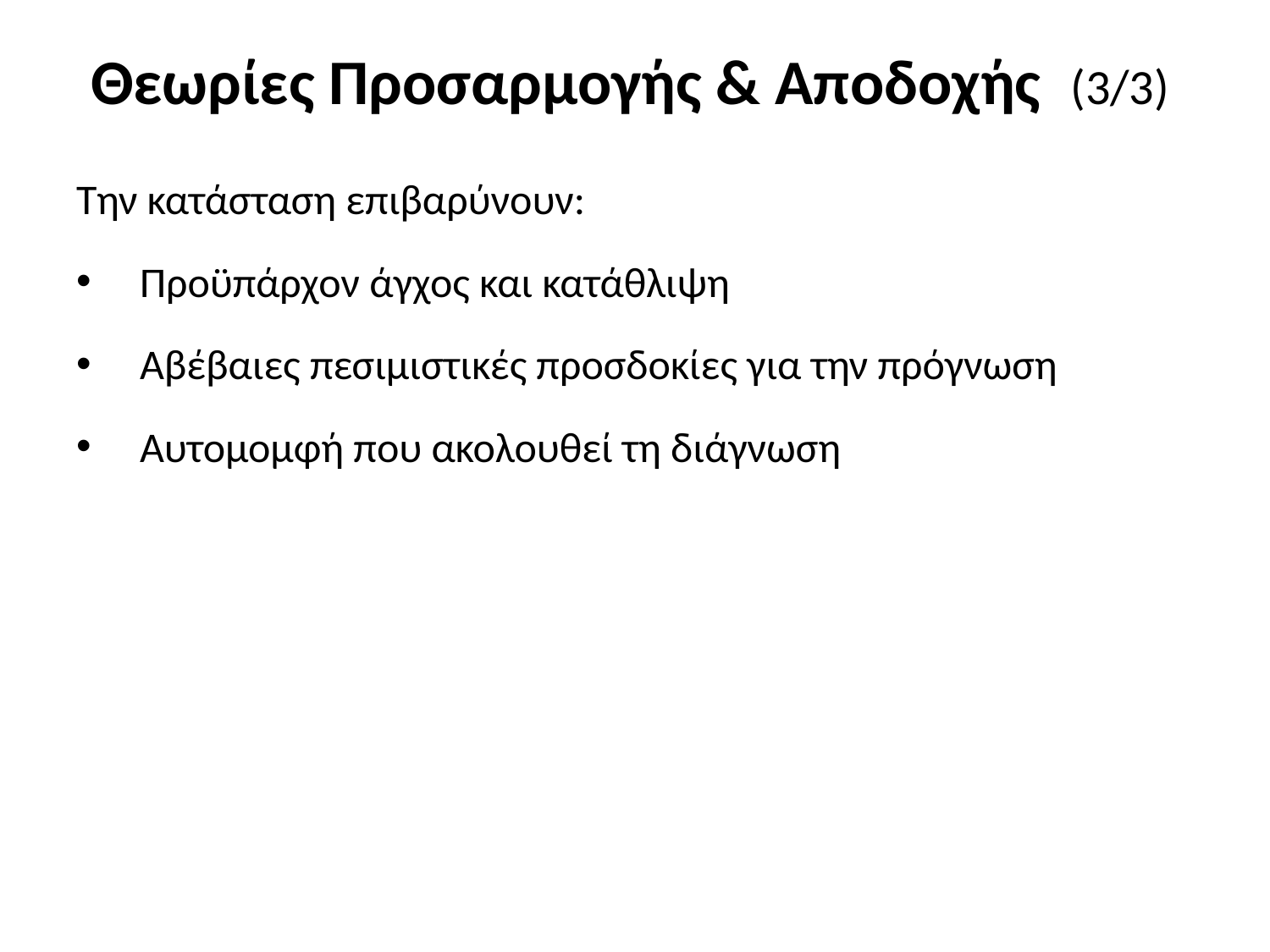

# Θεωρίες Προσαρμογής & Αποδοχής  (3/3)
Την κατάσταση επιβαρύνουν:
Προϋπάρχον άγχος και κατάθλιψη
Αβέβαιες πεσιμιστικές προσδοκίες για την πρόγνωση
Αυτομομφή που ακολουθεί τη διάγνωση